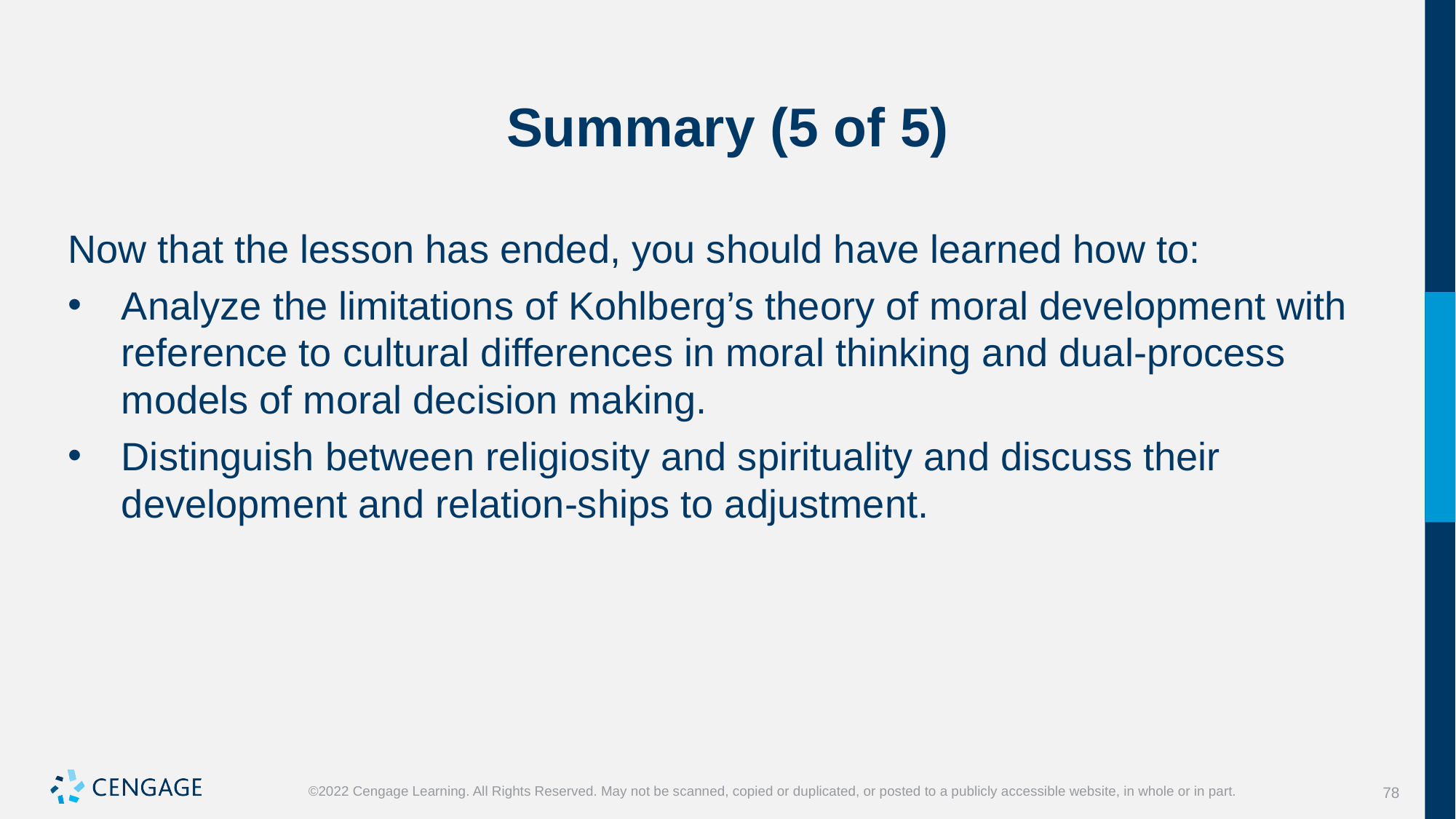

# Summary (5 of 5)
Now that the lesson has ended, you should have learned how to:
Analyze the limitations of Kohlberg’s theory of moral development with reference to cultural differences in moral thinking and dual-process models of moral decision making.
Distinguish between religiosity and spirituality and discuss their development and relation-ships to adjustment.